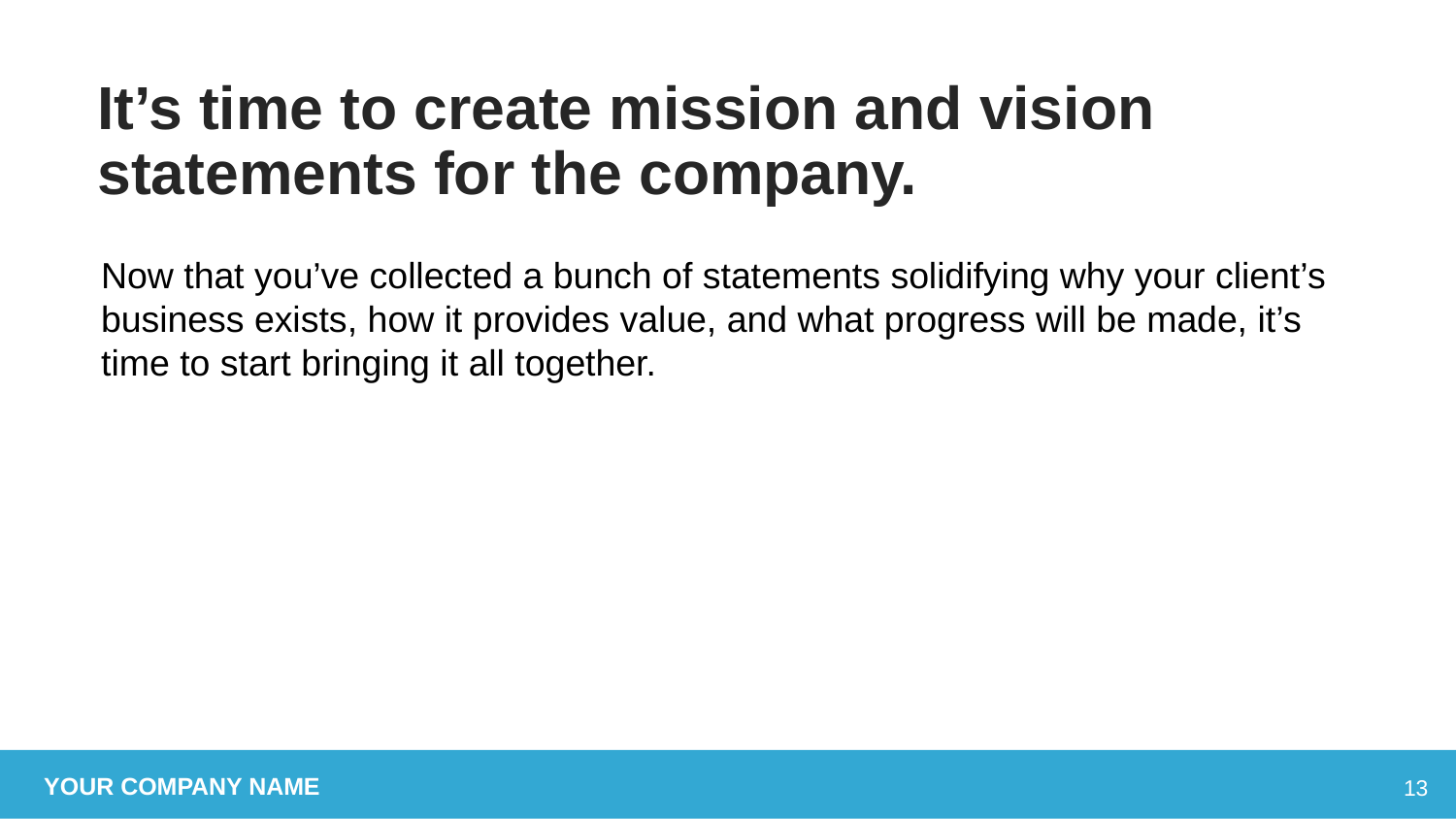

# It’s time to create mission and vision statements for the company.
Now that you’ve collected a bunch of statements solidifying why your client’s business exists, how it provides value, and what progress will be made, it’s time to start bringing it all together.